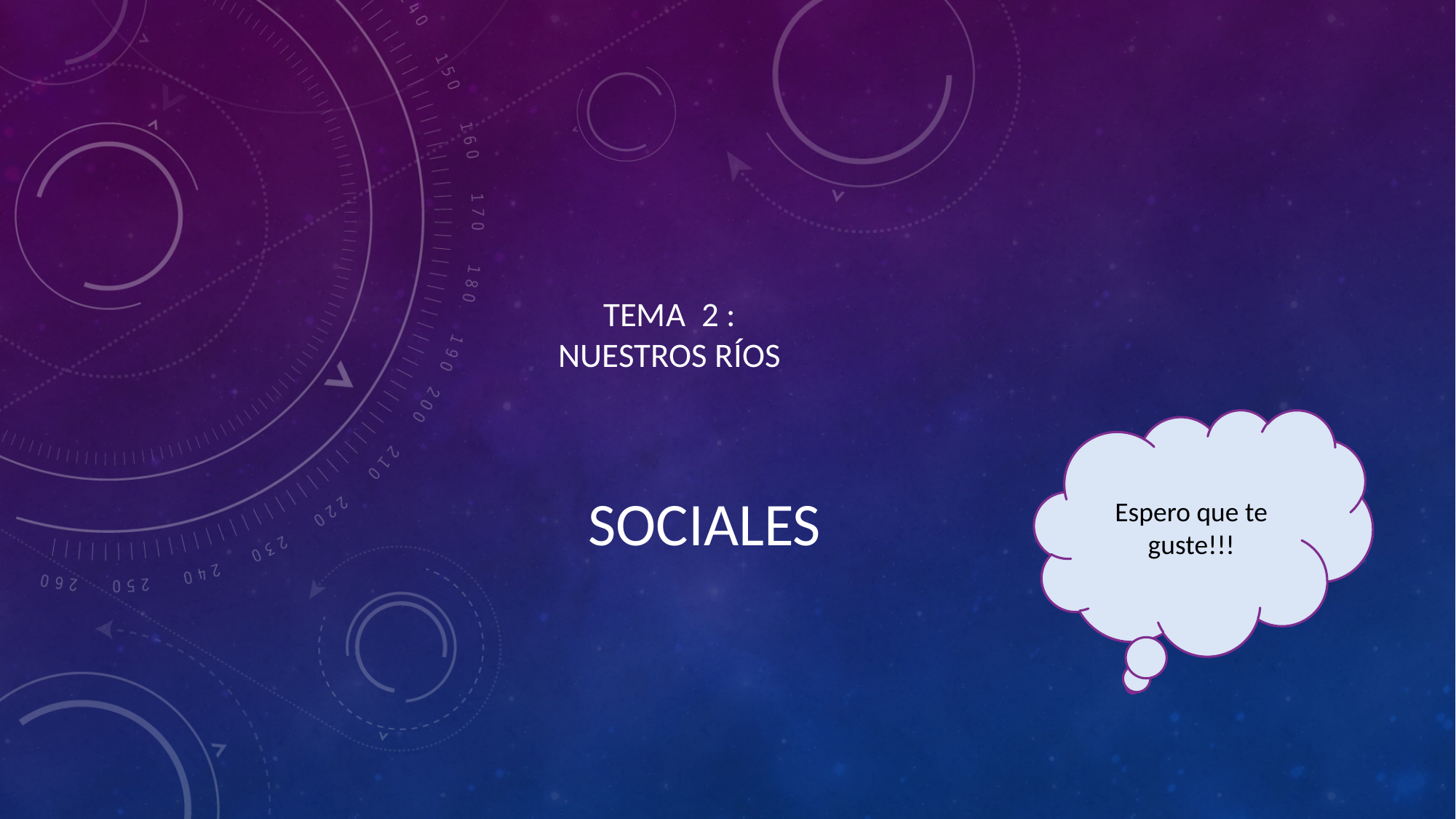

# TEMA  2 : NUESTROS RÍOS
Espero que te guste!!!
sociales